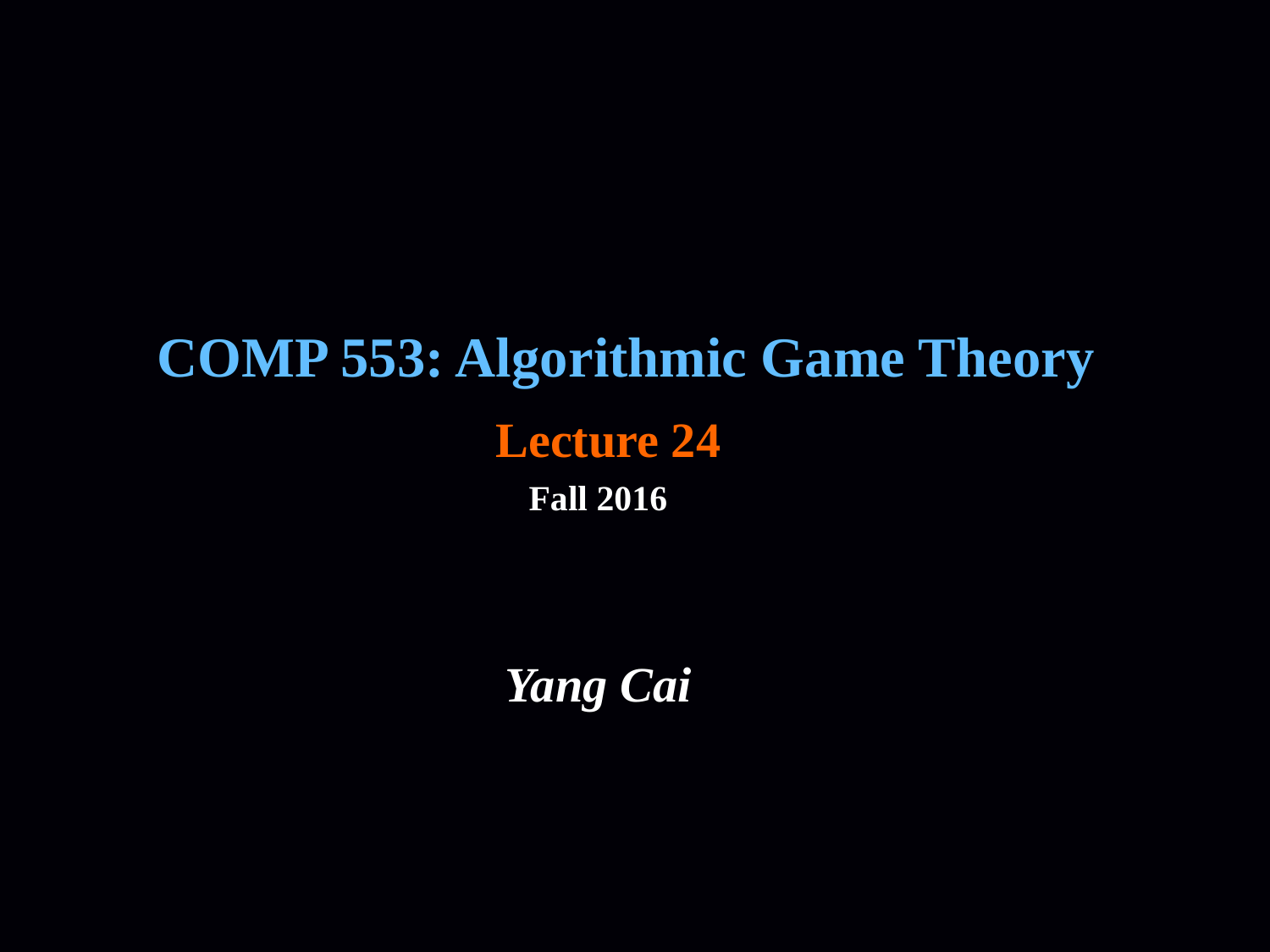

COMP 553: Algorithmic Game Theory
Lecture 24
Fall 2016
Yang Cai